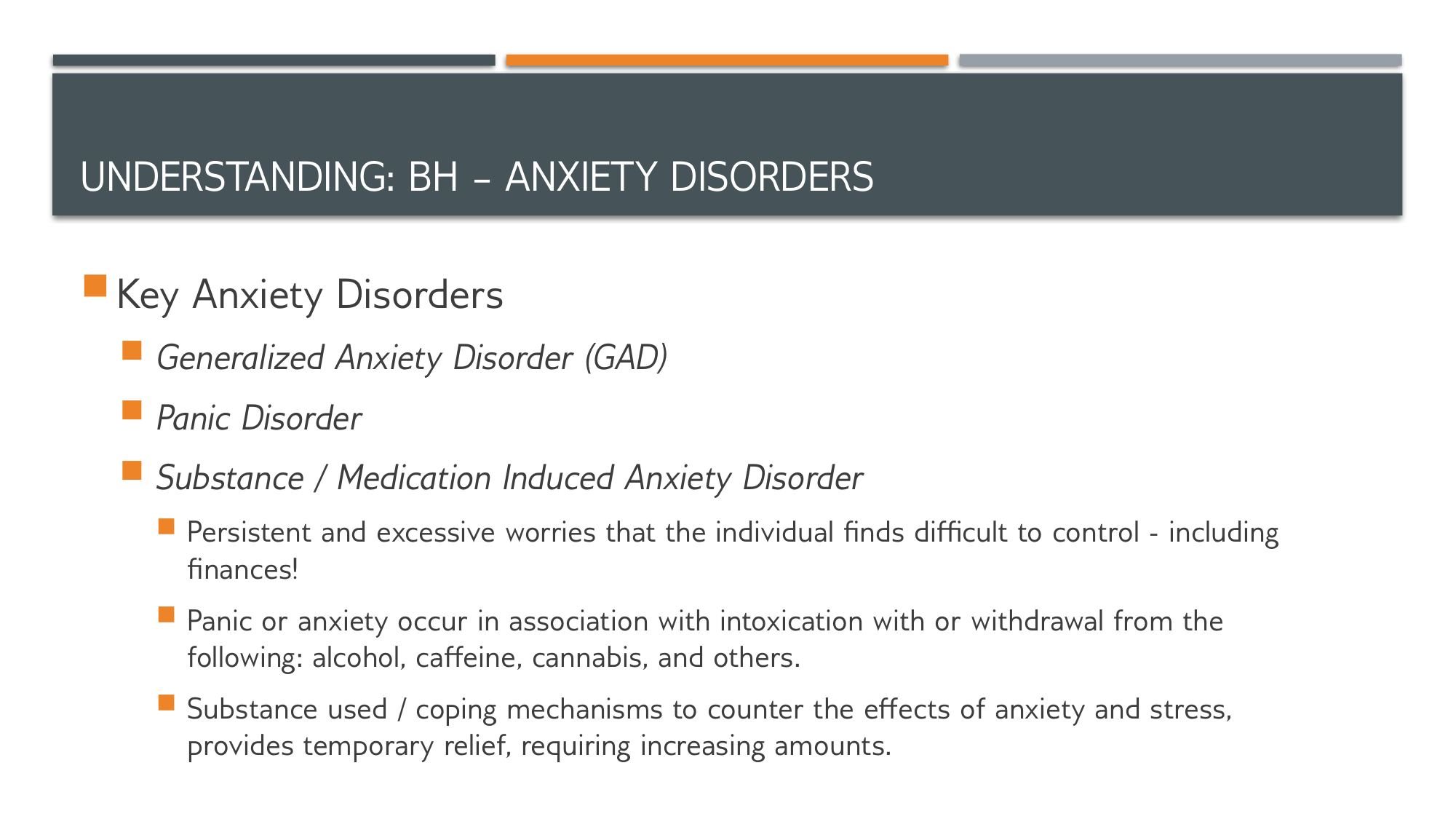

# Understanding: BH – Anxiety Disorders
Key Anxiety Disorders
Generalized Anxiety Disorder (GAD)
Panic Disorder
Substance / Medication Induced Anxiety Disorder
Persistent and excessive worries that the individual finds difficult to control - including finances!
Panic or anxiety occur in association with intoxication with or withdrawal from the following: alcohol, caffeine, cannabis, and others.
Substance used / coping mechanisms to counter the effects of anxiety and stress, provides temporary relief, requiring increasing amounts.